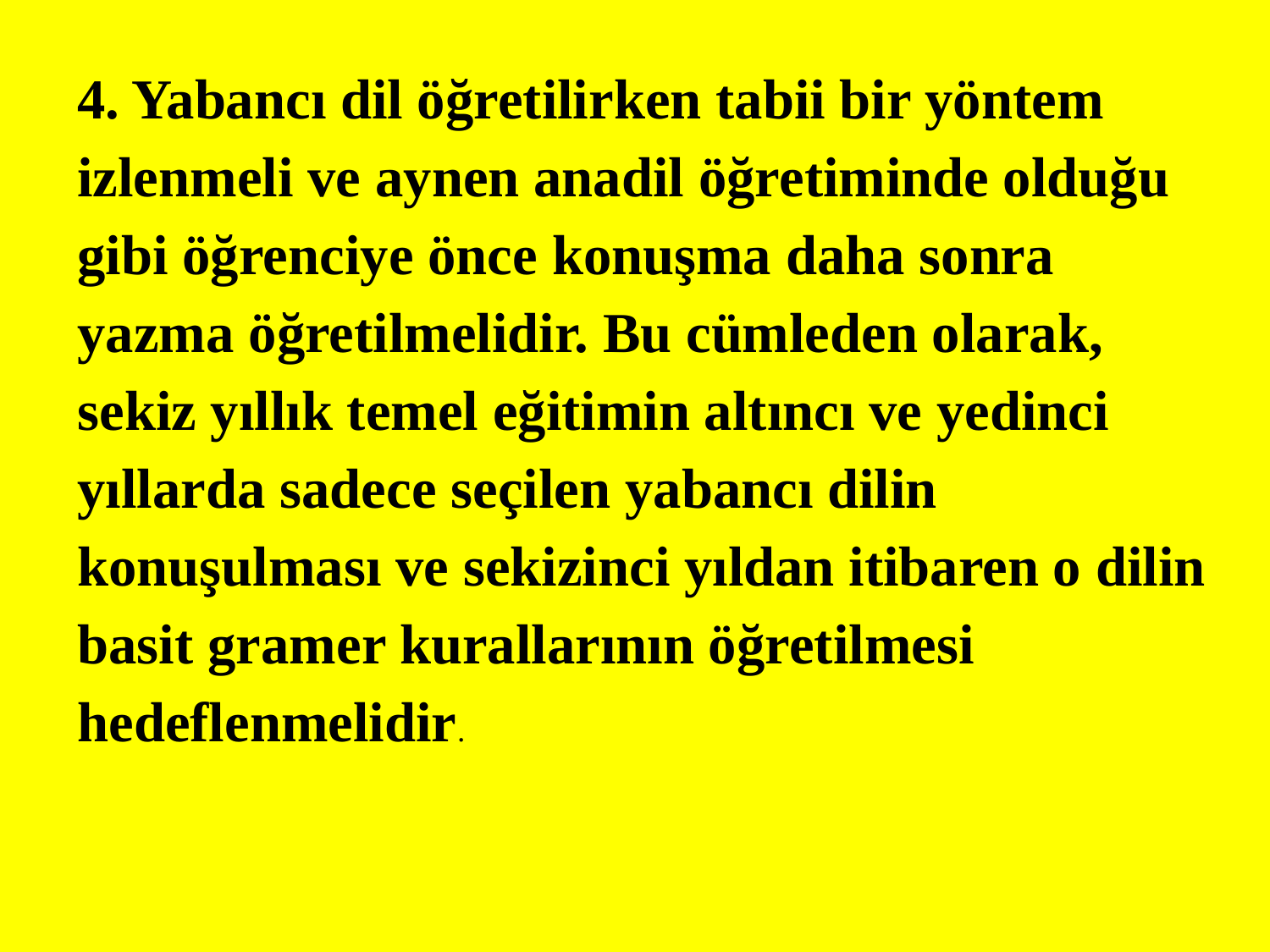

4. Yabancı dil öğretilirken tabii bir yöntem izlenmeli ve aynen anadil öğretiminde olduğu gibi öğrenciye önce konuşma daha sonra yazma öğretilmelidir. Bu cümleden olarak, sekiz yıllık temel eğitimin altıncı ve yedinci yıllarda sadece seçilen yabancı dilin konuşulması ve sekizinci yıldan itibaren o dilin basit gramer kurallarının öğretilmesi hedeflenmelidir.